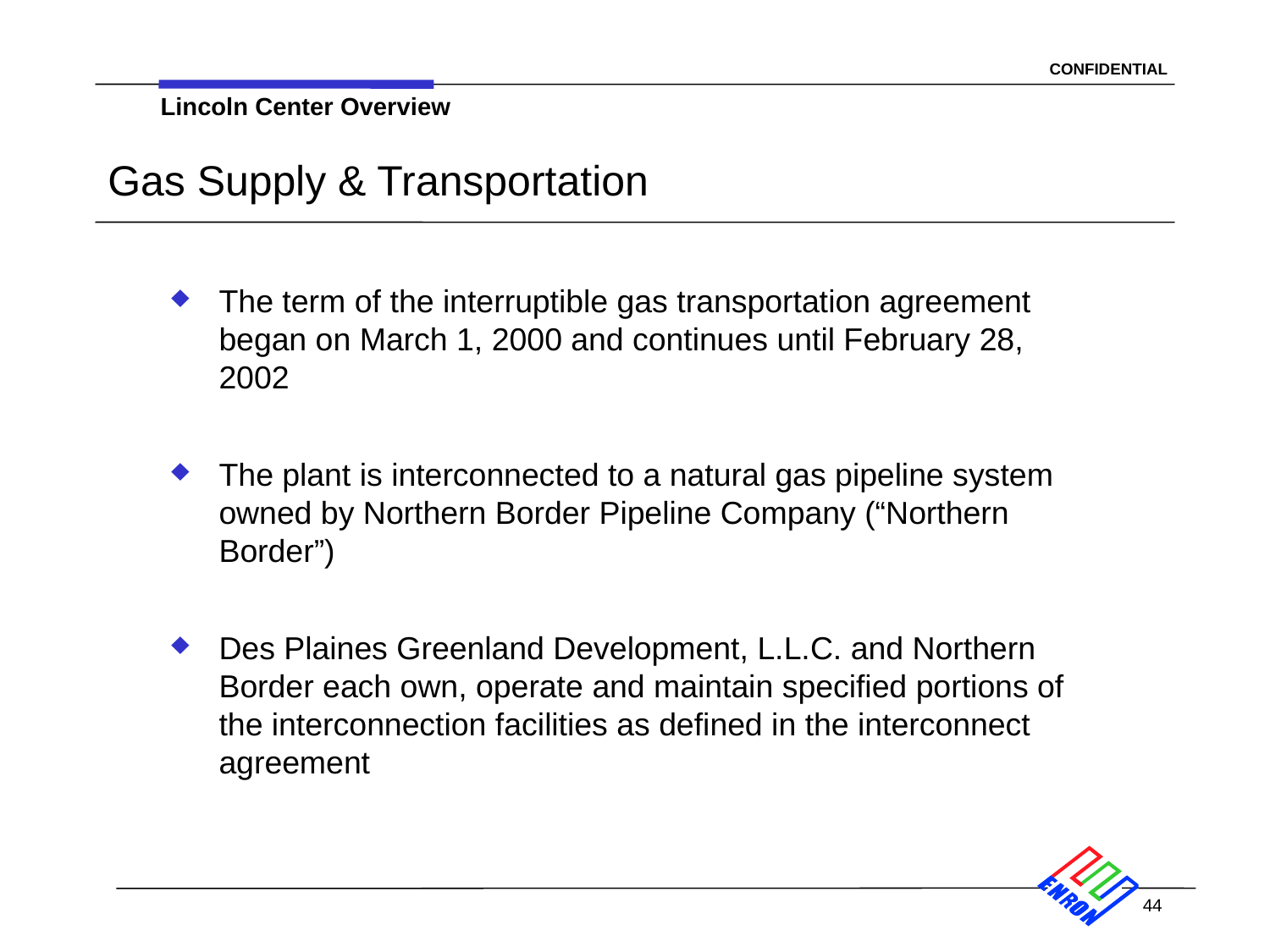

Lincoln Center Overview
# Gas Supply & Transportation
The term of the interruptible gas transportation agreement began on March 1, 2000 and continues until February 28, 2002

The plant is interconnected to a natural gas pipeline system owned by Northern Border Pipeline Company (“Northern Border”)

Des Plaines Greenland Development, L.L.C. and Northern Border each own, operate and maintain specified portions of the interconnection facilities as defined in the interconnect agreement
44